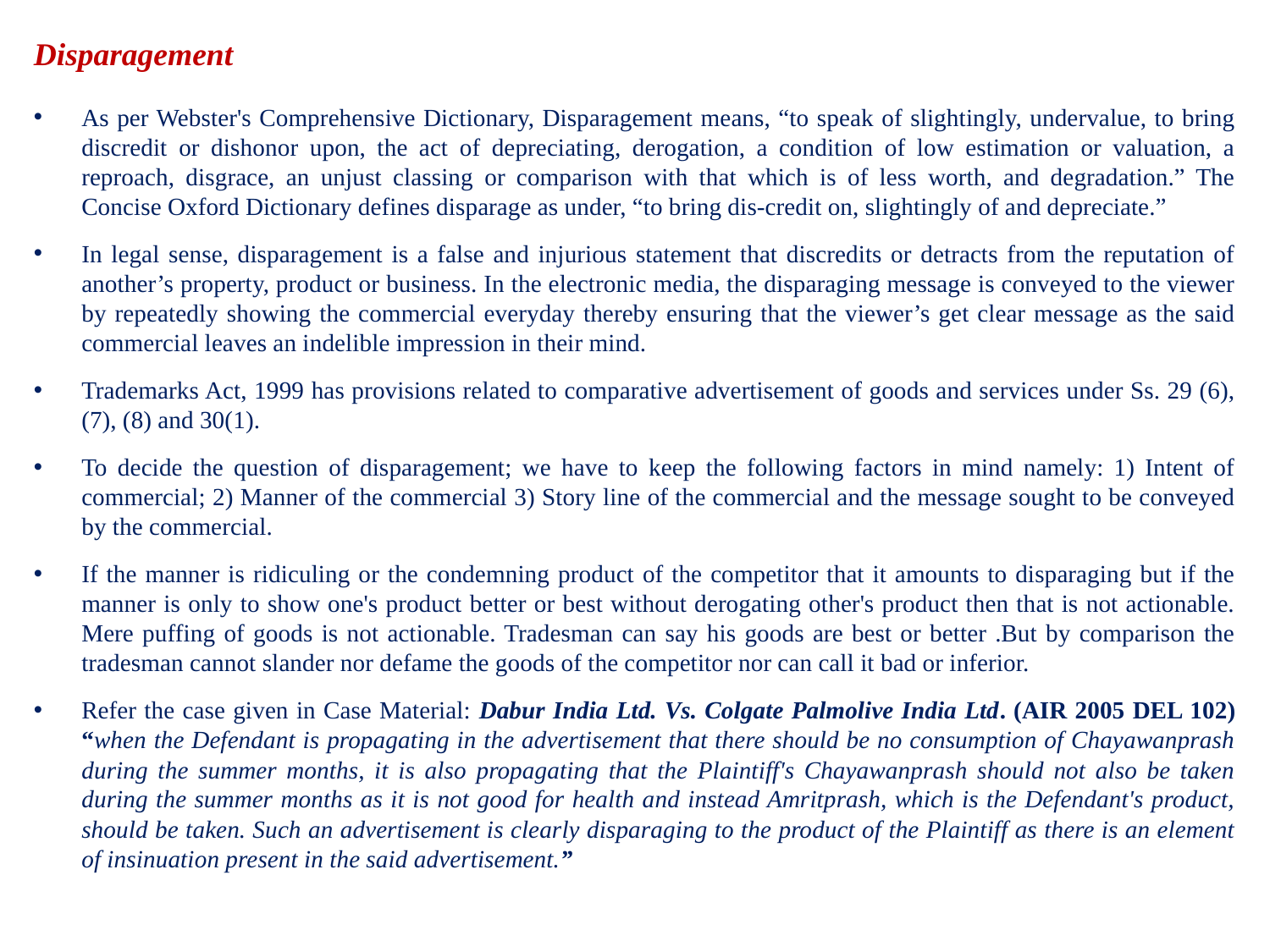

# Disparagement
As per Webster's Comprehensive Dictionary, Disparagement means, “to speak of slightingly, undervalue, to bring discredit or dishonor upon, the act of depreciating, derogation, a condition of low estimation or valuation, a reproach, disgrace, an unjust classing or comparison with that which is of less worth, and degradation.” The Concise Oxford Dictionary defines disparage as under, “to bring dis-credit on, slightingly of and depreciate.”
In legal sense, disparagement is a false and injurious statement that discredits or detracts from the reputation of another’s property, product or business. In the electronic media, the disparaging message is conveyed to the viewer by repeatedly showing the commercial everyday thereby ensuring that the viewer’s get clear message as the said commercial leaves an indelible impression in their mind.
Trademarks Act, 1999 has provisions related to comparative advertisement of goods and services under Ss. 29 (6), (7), (8) and 30(1).
To decide the question of disparagement; we have to keep the following factors in mind namely: 1) Intent of commercial; 2) Manner of the commercial 3) Story line of the commercial and the message sought to be conveyed by the commercial.
If the manner is ridiculing or the condemning product of the competitor that it amounts to disparaging but if the manner is only to show one's product better or best without derogating other's product then that is not actionable. Mere puffing of goods is not actionable. Tradesman can say his goods are best or better .But by comparison the tradesman cannot slander nor defame the goods of the competitor nor can call it bad or inferior.
Refer the case given in Case Material: Dabur India Ltd. Vs. Colgate Palmolive India Ltd. (AIR 2005 DEL 102) “when the Defendant is propagating in the advertisement that there should be no consumption of Chayawanprash during the summer months, it is also propagating that the Plaintiff's Chayawanprash should not also be taken during the summer months as it is not good for health and instead Amritprash, which is the Defendant's product, should be taken. Such an advertisement is clearly disparaging to the product of the Plaintiff as there is an element of insinuation present in the said advertisement.”